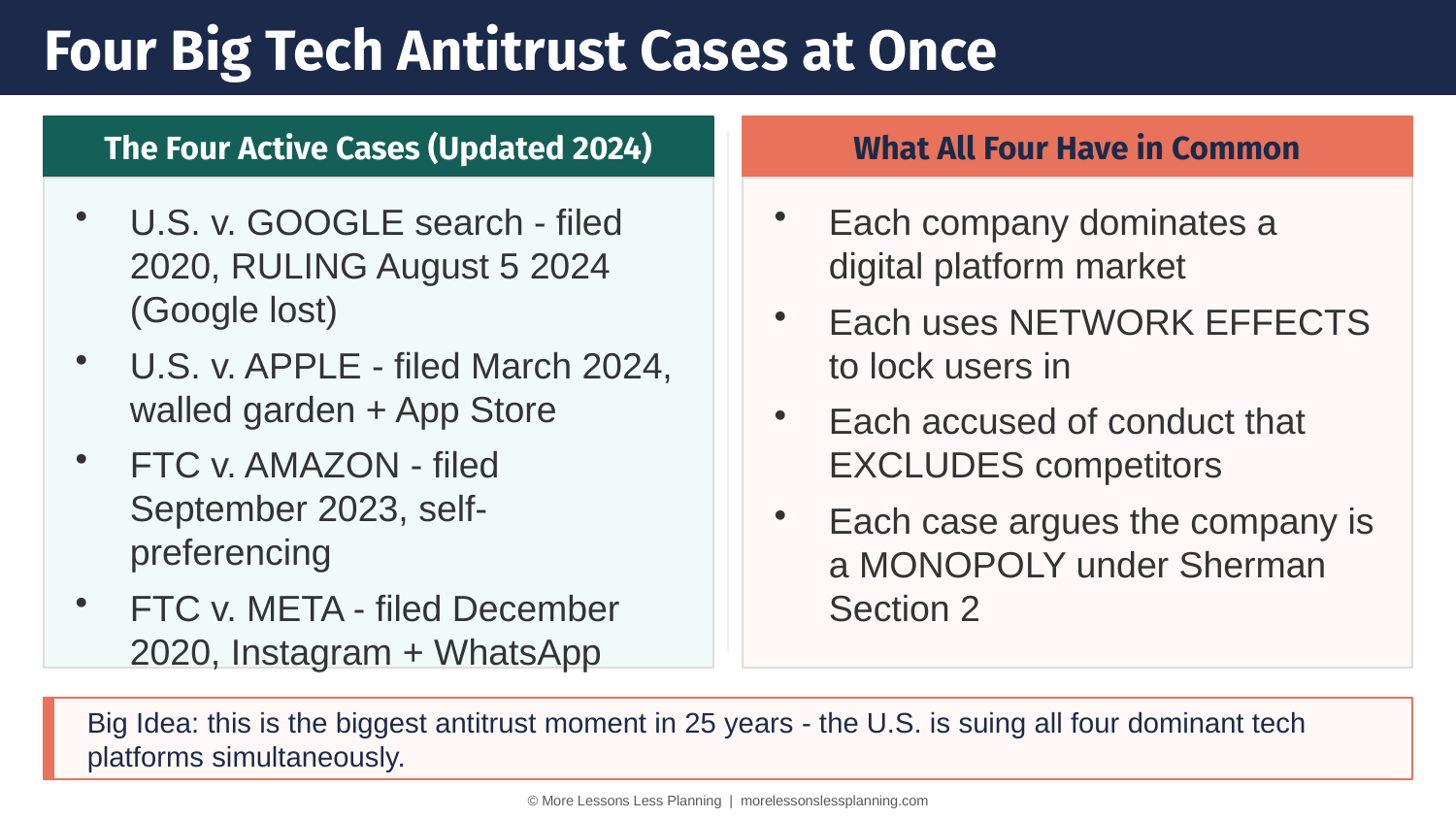

Four Big Tech Antitrust Cases at Once

The Four Active Cases (Updated 2024)

What All Four Have in Common

U.S. v. GOOGLE search - filed 2020, RULING August 5 2024 (Google lost)
U.S. v. APPLE - filed March 2024, walled garden + App Store
FTC v. AMAZON - filed September 2023, self-preferencing
FTC v. META - filed December 2020, Instagram + WhatsApp
Each company dominates a digital platform market
Each uses NETWORK EFFECTS to lock users in
Each accused of conduct that EXCLUDES competitors
Each case argues the company is a MONOPOLY under Sherman Section 2

Big Idea: this is the biggest antitrust moment in 25 years - the U.S. is suing all four dominant tech platforms simultaneously.
© More Lessons Less Planning  |  morelessonslessplanning.com